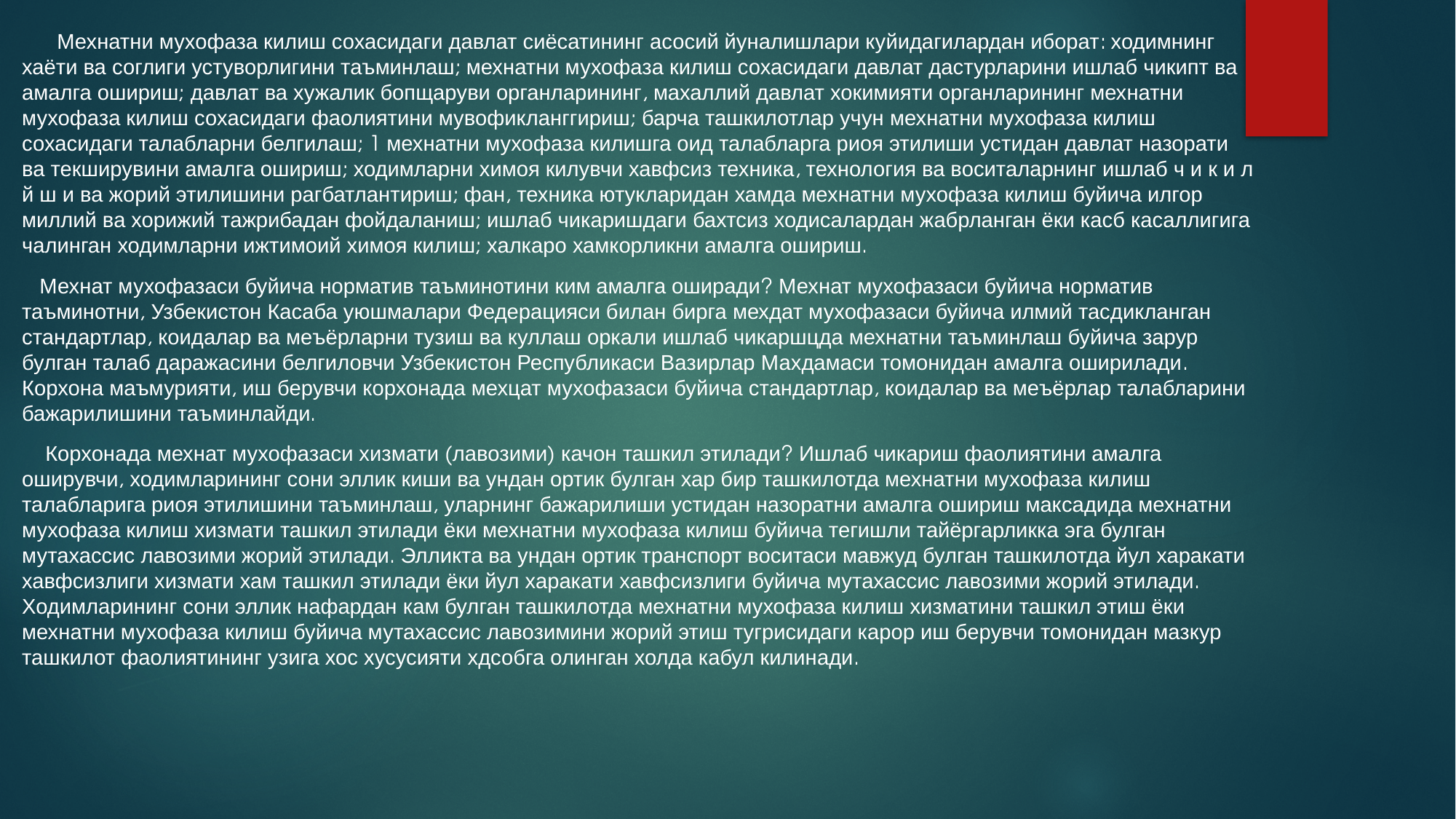

Мехнатни мухофаза килиш сохасидаги давлат сиёсатининг асосий йуналишлари куйидагилардан иборат: ходимнинг хаёти ва соглиги устуворлигини таъминлаш; мехнатни мухофаза килиш сохасидаги давлат дастурларини ишлаб чикипт ва амалга ошириш; давлат ва хужалик бопщаруви органларининг, махаллий давлат хокимияти органларининг мехнатни мухофаза килиш сохасидаги фаолиятини мувофикланггириш; барча ташкилотлар учун мехнатни мухофаза килиш сохасидаги талабларни белгилаш; 1 мехнатни мухофаза килишга оид талабларга риоя этилиши устидан давлат назорати ва текширувини амалга ошириш; ходимларни химоя килувчи хавфсиз техника, технология ва воситаларнинг ишлаб ч и к и л й ш и ва жорий этилишини рагбатлантириш; фан, техника ютукларидан хамда мехнатни мухофаза килиш буйича илгор миллий ва хорижий тажрибадан фойдаланиш; ишлаб чикаришдаги бахтсиз ходисалардан жабрланган ёки касб касаллигига чалинган ходимларни ижтимоий химоя килиш; халкаро хамкорликни амалга ошириш.
   Мехнат мухофазаси буйича норматив таъминотини ким амалга оширади? Мехнат мухофазаси буйича норматив таъминотни, Узбекистон Касаба уюшмалари Федерацияси билан бирга мехдат мухофазаси буйича илмий тасдикланган стандартлар, коидалар ва меъёрларни тузиш ва куллаш оркали ишлаб чикаршцда мехнатни таъминлаш буйича зарур булган талаб даражасини белгиловчи Узбекистон Республикаси Вазирлар Махдамаси томонидан амалга оширилади. Корхона маъмурияти, иш берувчи корхонада мехцат мухофазаси буйича стандартлар, коидалар ва меъёрлар талабларини бажарилишини таъминлайди.
    Корхонада мехнат мухофазаси хизмати (лавозими) качон ташкил этилади? Ишлаб чикариш фаолиятини амалга оширувчи, ходимларининг сони эллик киши ва ундан ортик булган хар бир ташкилотда мехнатни мухофаза килиш талабларига риоя этилишини таъминлаш, уларнинг бажарилиши устидан назоратни амалга ошириш максадида мехнатни мухофаза килиш хизмати ташкил этилади ёки мехнатни мухофаза килиш буйича тегишли тайёргарликка эга булган мутахассис лавозими жорий этилади. Элликта ва ундан ортик транспорт воситаси мавжуд булган ташкилотда йул харакати хавфсизлиги хизмати хам ташкил этилади ёки йул харакати хавфсизлиги буйича мутахассис лавозими жорий этилади. Ходимларининг сони эллик нафардан кам булган ташкилотда мехнатни мухофаза килиш хизматини ташкил этиш ёки мехнатни мухофаза килиш буйича мутахассис лавозимини жорий этиш тугрисидаги карор иш берувчи томонидан мазкур ташкилот фаолиятининг узига хос хусусияти хдсобга олинган холда кабул килинади.